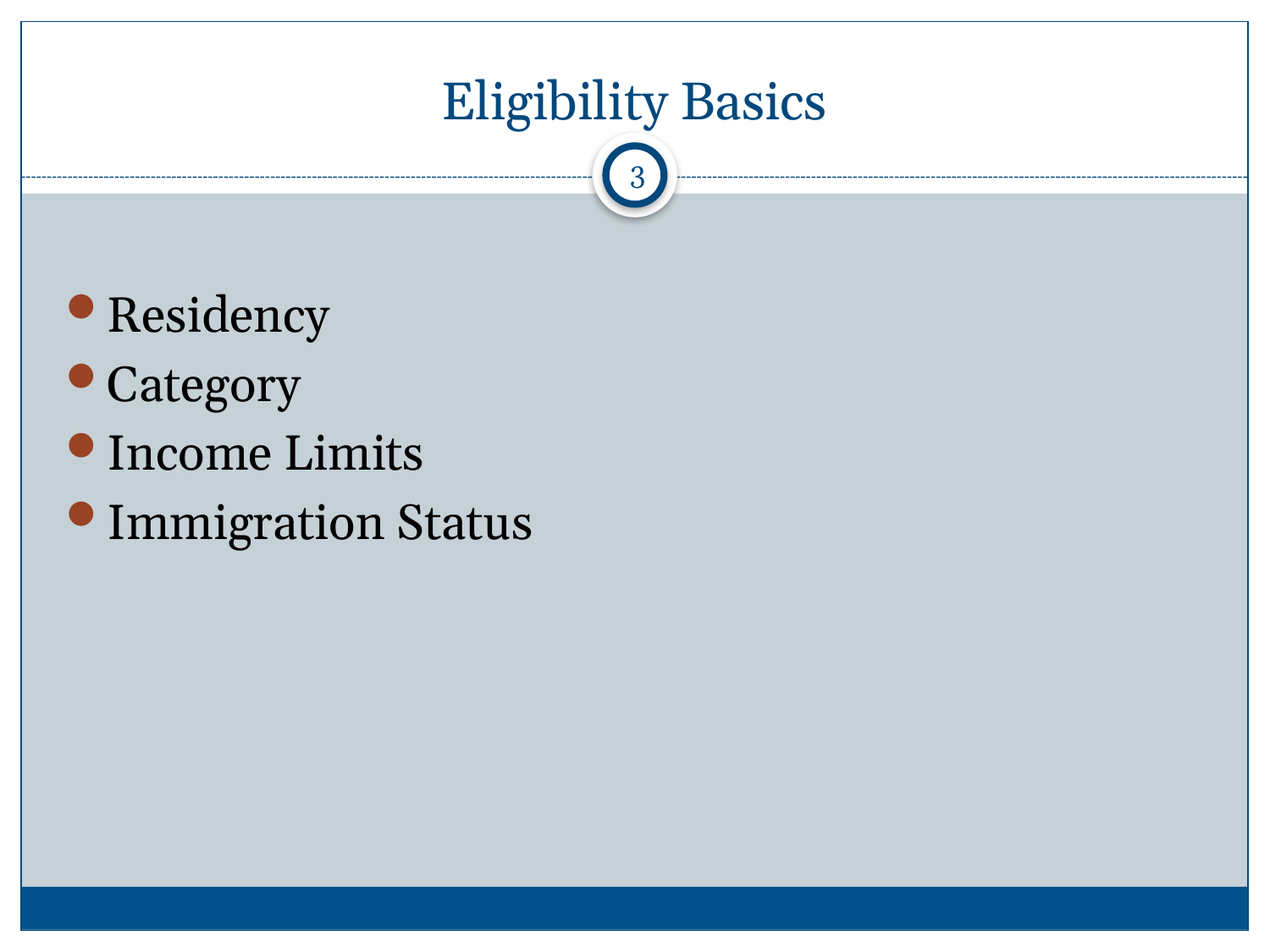

# Eligibility Basics
3

Residency
Category
Income Limits
Immigration Status